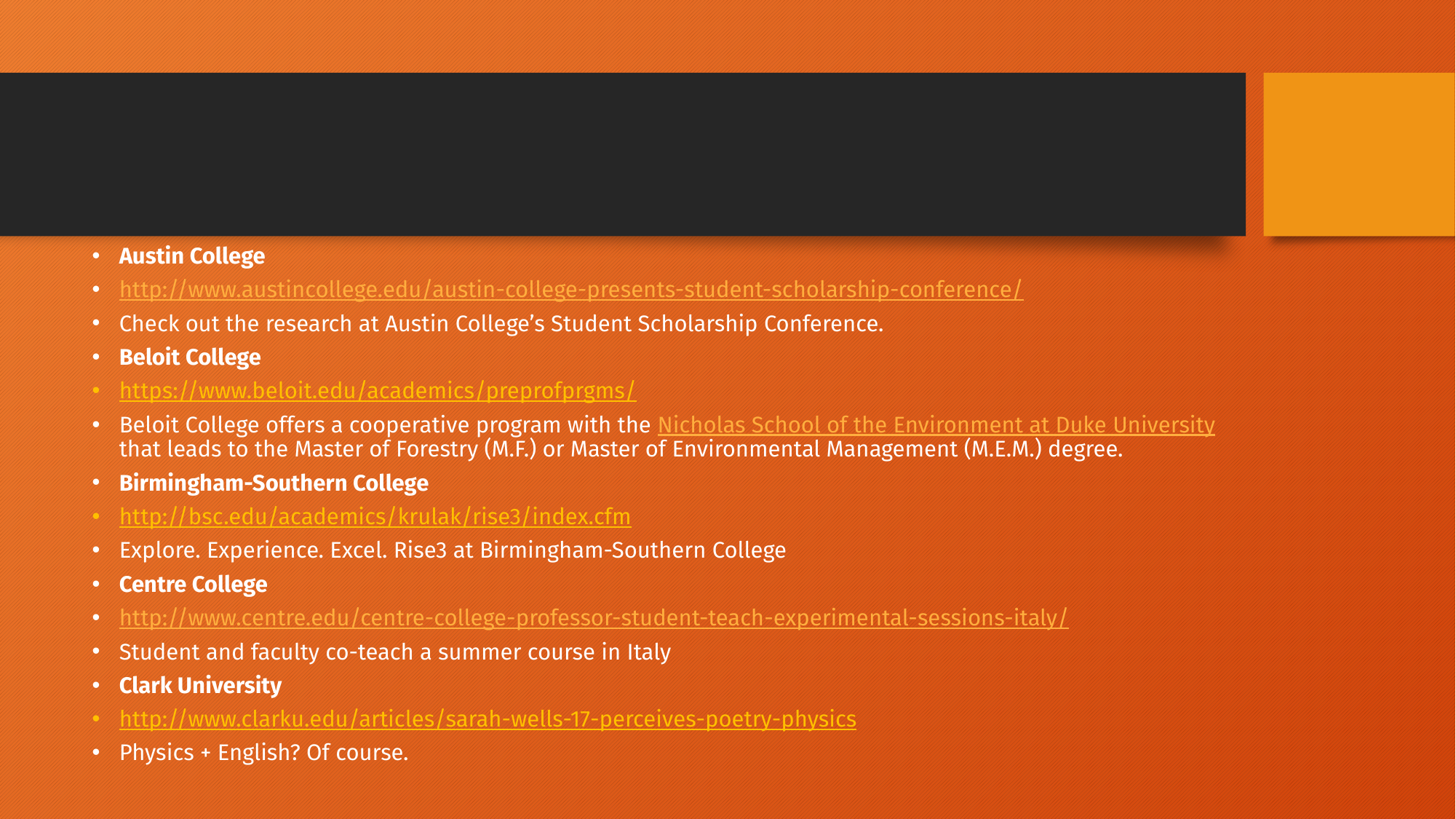

Austin College
http://www.austincollege.edu/austin-college-presents-student-scholarship-conference/
Check out the research at Austin College’s Student Scholarship Conference.
Beloit College
https://www.beloit.edu/academics/preprofprgms/
Beloit College offers a cooperative program with the Nicholas School of the Environment at Duke University that leads to the Master of Forestry (M.F.) or Master of Environmental Management (M.E.M.) degree.
Birmingham-Southern College
http://bsc.edu/academics/krulak/rise3/index.cfm
Explore. Experience. Excel. Rise3 at Birmingham-Southern College
Centre College
http://www.centre.edu/centre-college-professor-student-teach-experimental-sessions-italy/
Student and faculty co-teach a summer course in Italy
Clark University
http://www.clarku.edu/articles/sarah-wells-17-perceives-poetry-physics
Physics + English? Of course.